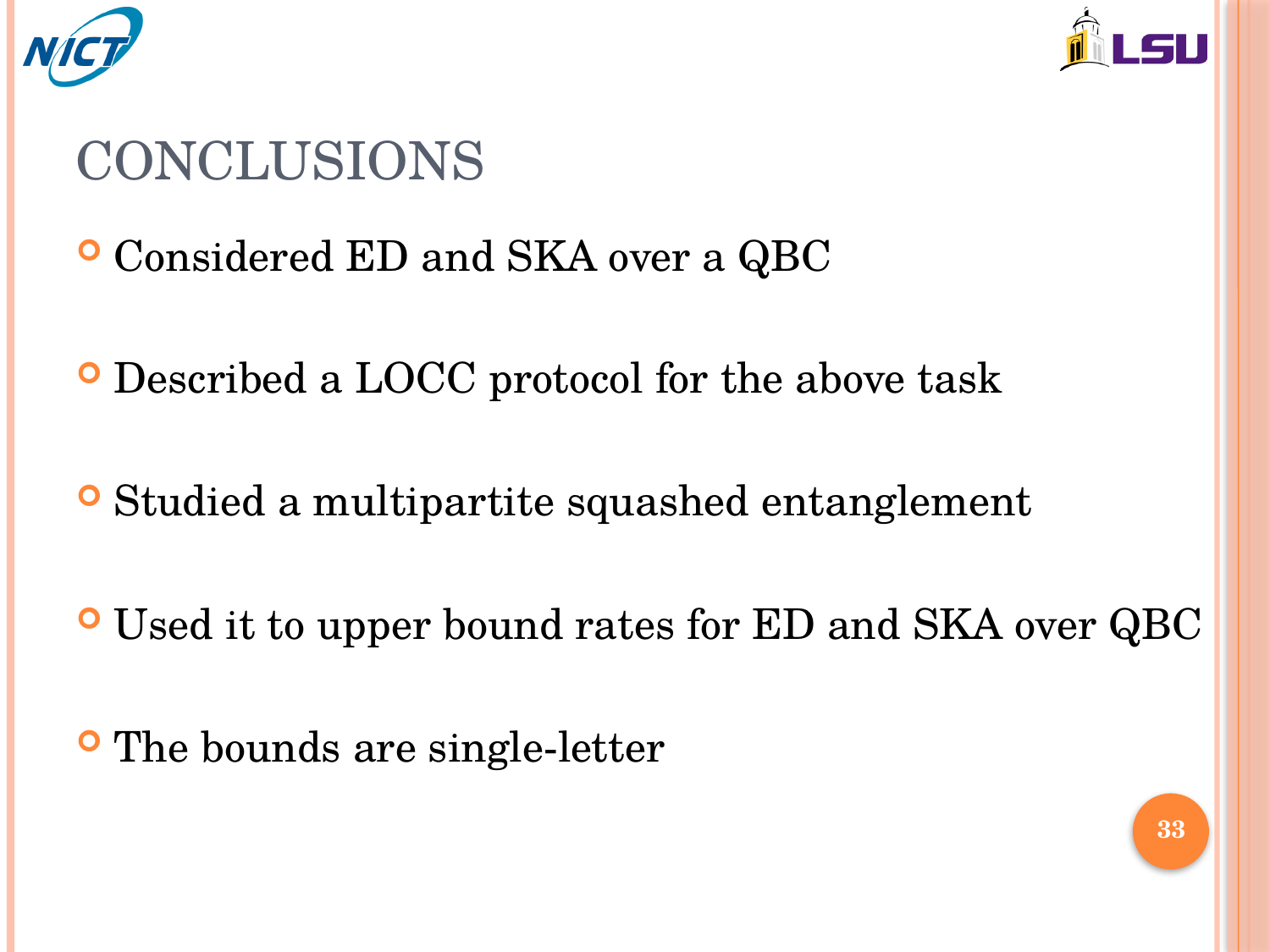

# Conclusions
Considered ED and SKA over a QBC

Described a LOCC protocol for the above task

Studied a multipartite squashed entanglement

Used it to upper bound rates for ED and SKA over QBC

The bounds are single-letter

33